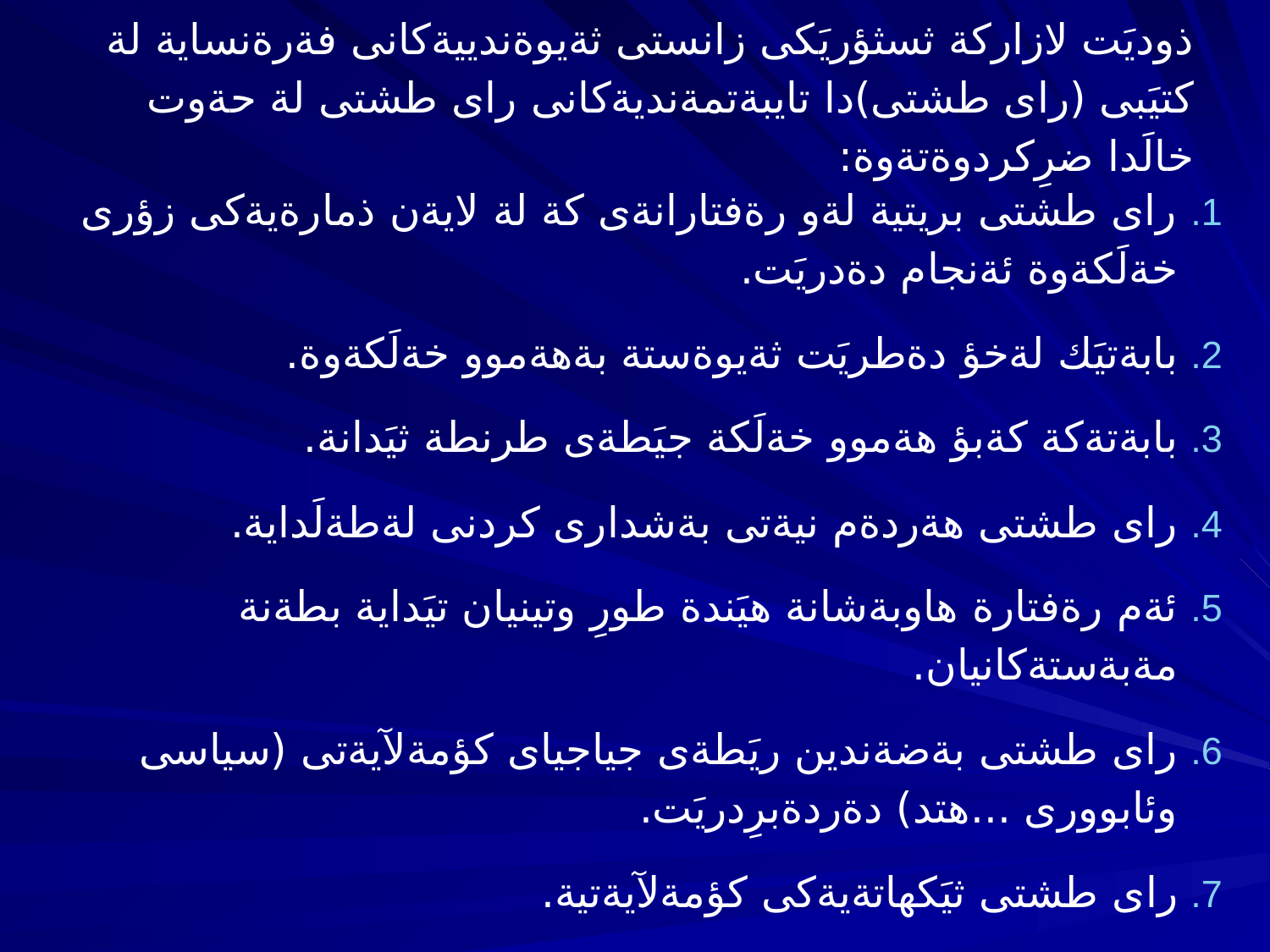

# ذوديَت لازاركة ثسثؤريَكى زانستى ثةيوةندييةكانى فةرةنساية لة كتيَبى (راى طشتى)دا تايبةتمةنديةكانى راى طشتى لة حةوت خالَدا ضرِكردوةتةوة:
راى طشتى بريتية لةو رةفتارانةى كة لة لايةن ذمارةيةكى زؤرى خةلَكةوة ئةنجام دةدريَت.
بابةتيَك لةخؤ دةطريَت ثةيوةستة بةهةموو خةلَكةوة.
بابةتةكة كةبؤ هةموو خةلَكة جيَطةى طرنطة ثيَدانة.
راى طشتى هةردةم نيةتى بةشدارى كردنى لةطةلَداية.
ئةم رةفتارة هاوبةشانة هيَندة طورِ وتينيان تيَداية بطةنة مةبةستةكانيان.
راى طشتى بةضةندين ريَطةى جياجياى كؤمةلآيةتى (سياسى وئابوورى ...هتد) دةردةبرِدريَت.
راى طشتى ثيَكهاتةيةكى كؤمةلآيةتية.